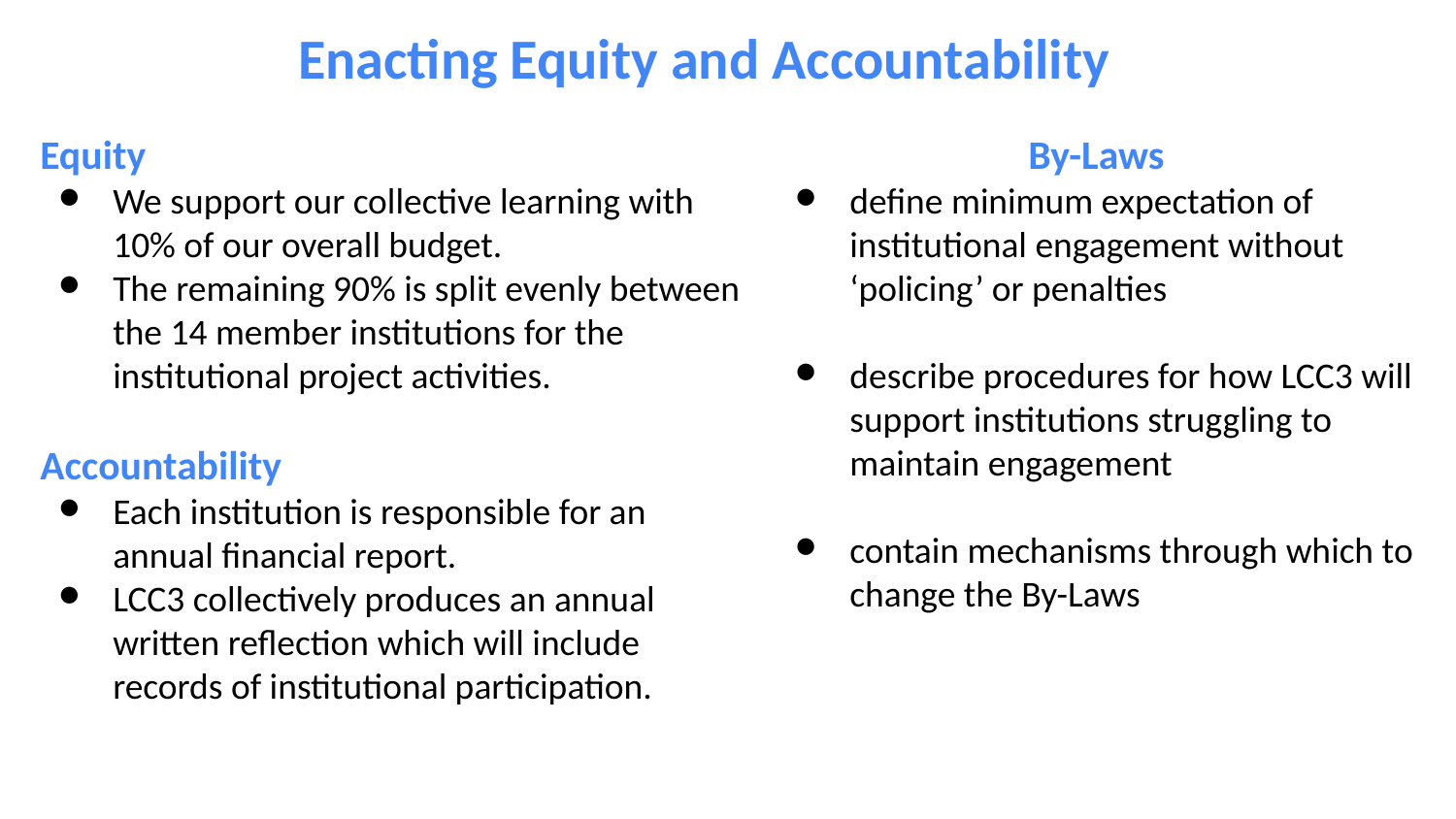

# Enacting Equity and Accountability
Equity
We support our collective learning with 10% of our overall budget.
The remaining 90% is split evenly between the 14 member institutions for the institutional project activities.

Accountability
Each institution is responsible for an annual financial report.
LCC3 collectively produces an annual written reflection which will include records of institutional participation.

By-Laws
define minimum expectation of institutional engagement without ‘policing’ or penalties

describe procedures for how LCC3 will support institutions struggling to maintain engagement

contain mechanisms through which to change the By-Laws